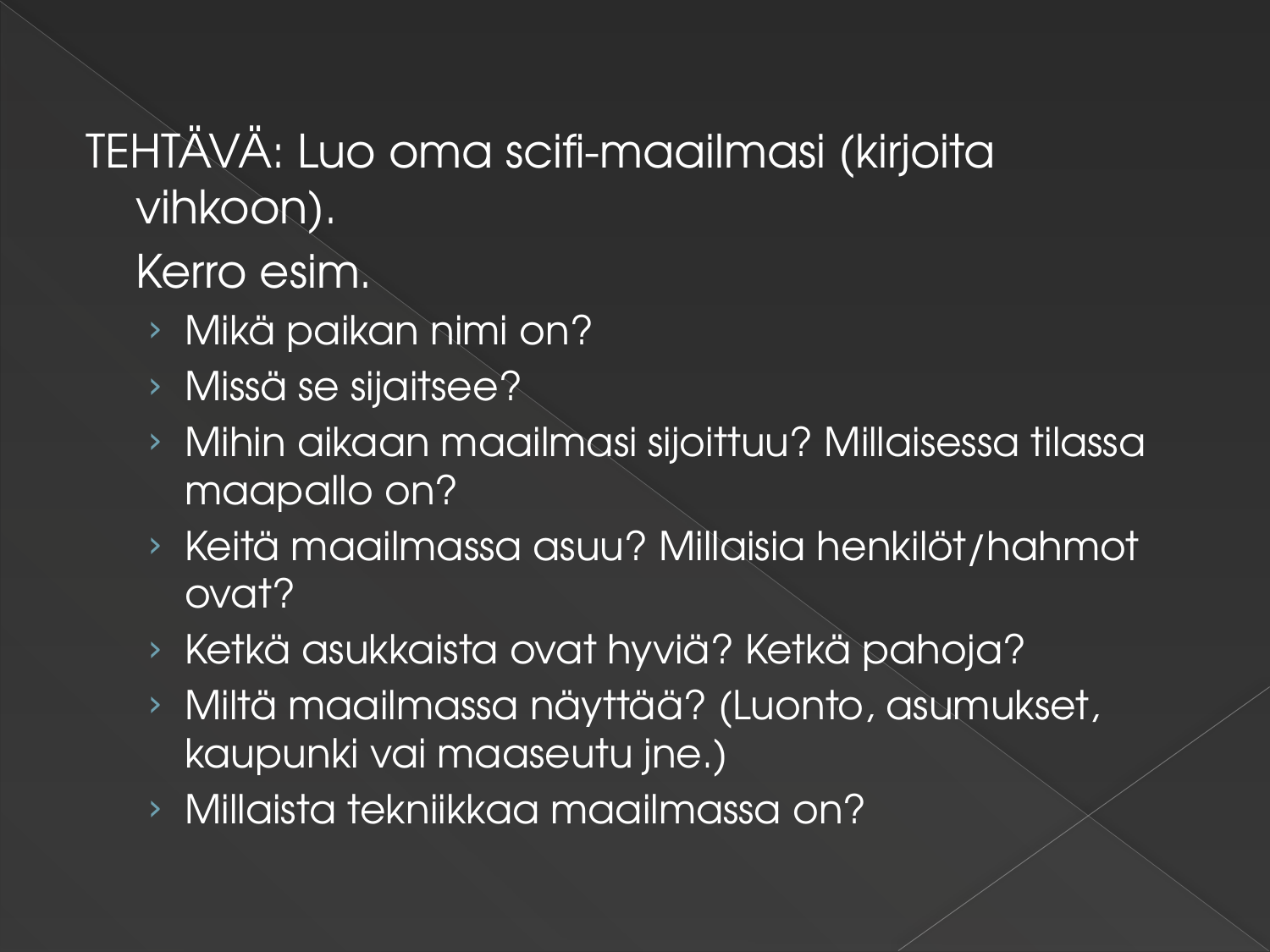

TEHTÄVÄ: Luo oma scifi-maailmasi (kirjoita 	     vihkoon).
	Kerro esim.
Mikä paikan nimi on?
Missä se sijaitsee?
Mihin aikaan maailmasi sijoittuu? Millaisessa tilassa maapallo on?
Keitä maailmassa asuu? Millaisia henkilöt/hahmot ovat?
Ketkä asukkaista ovat hyviä? Ketkä pahoja?
Miltä maailmassa näyttää? (Luonto, asumukset, kaupunki vai maaseutu jne.)
Millaista tekniikkaa maailmassa on?